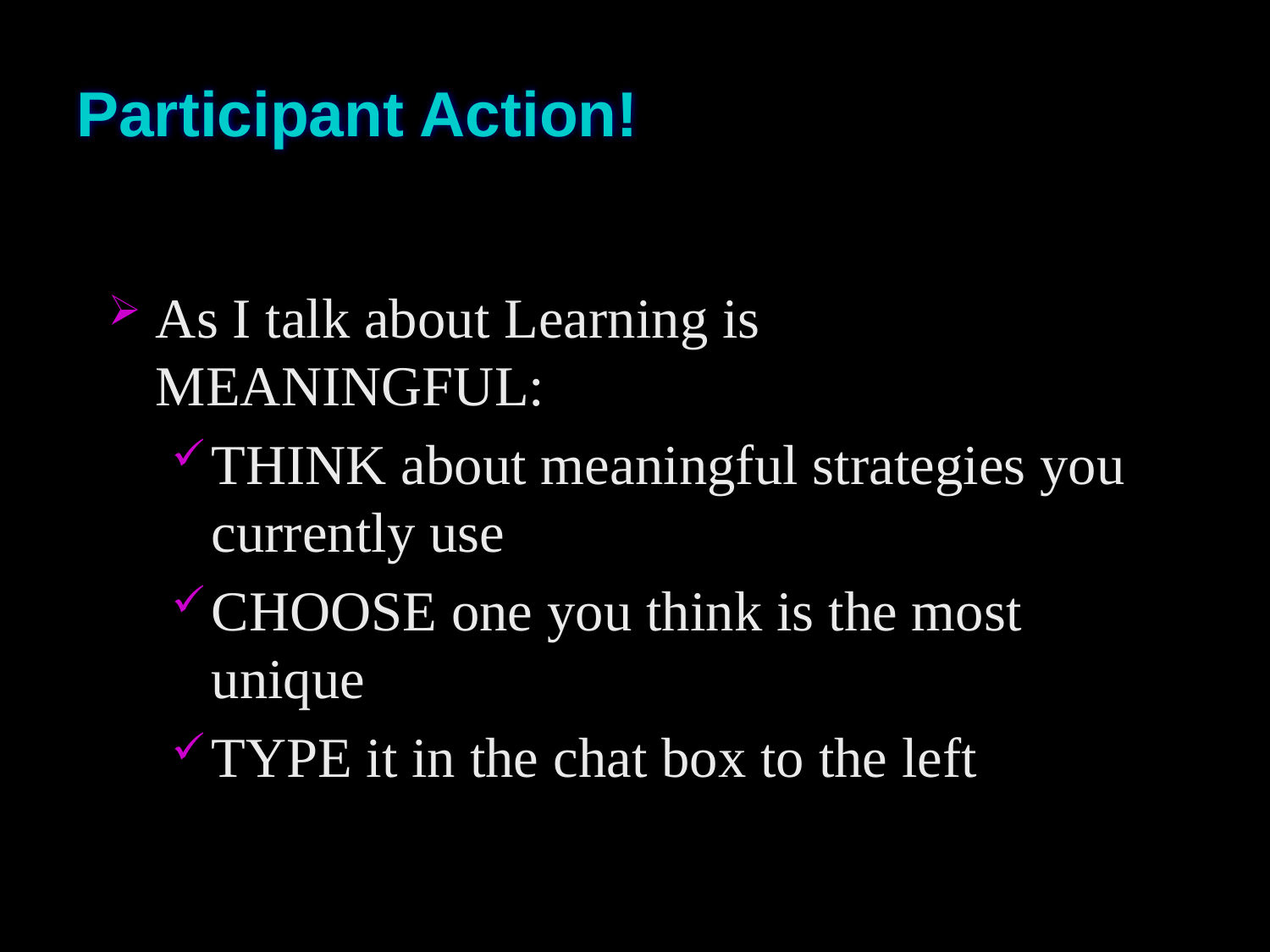

# Participant Action!
As I talk about Learning is MEANINGFUL:
THINK about meaningful strategies you currently use
CHOOSE one you think is the most unique
TYPE it in the chat box to the left